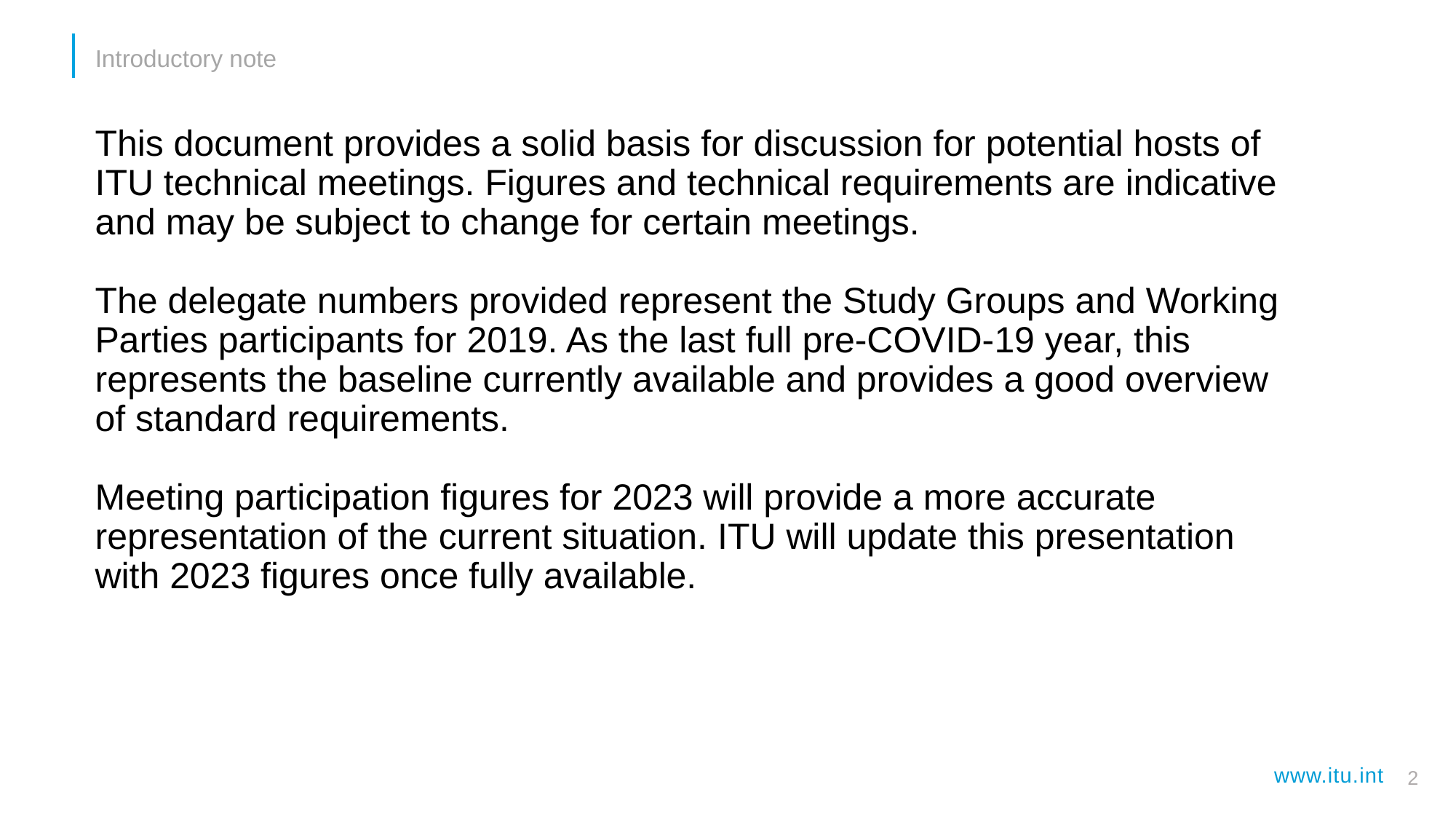

Introductory note
# This document provides a solid basis for discussion for potential hosts of ITU technical meetings. Figures and technical requirements are indicative and may be subject to change for certain meetings. The delegate numbers provided represent the Study Groups and Working Parties participants for 2019. As the last full pre-COVID-19 year, this represents the baseline currently available and provides a good overview of standard requirements. Meeting participation figures for 2023 will provide a more accurate representation of the current situation. ITU will update this presentation with 2023 figures once fully available.